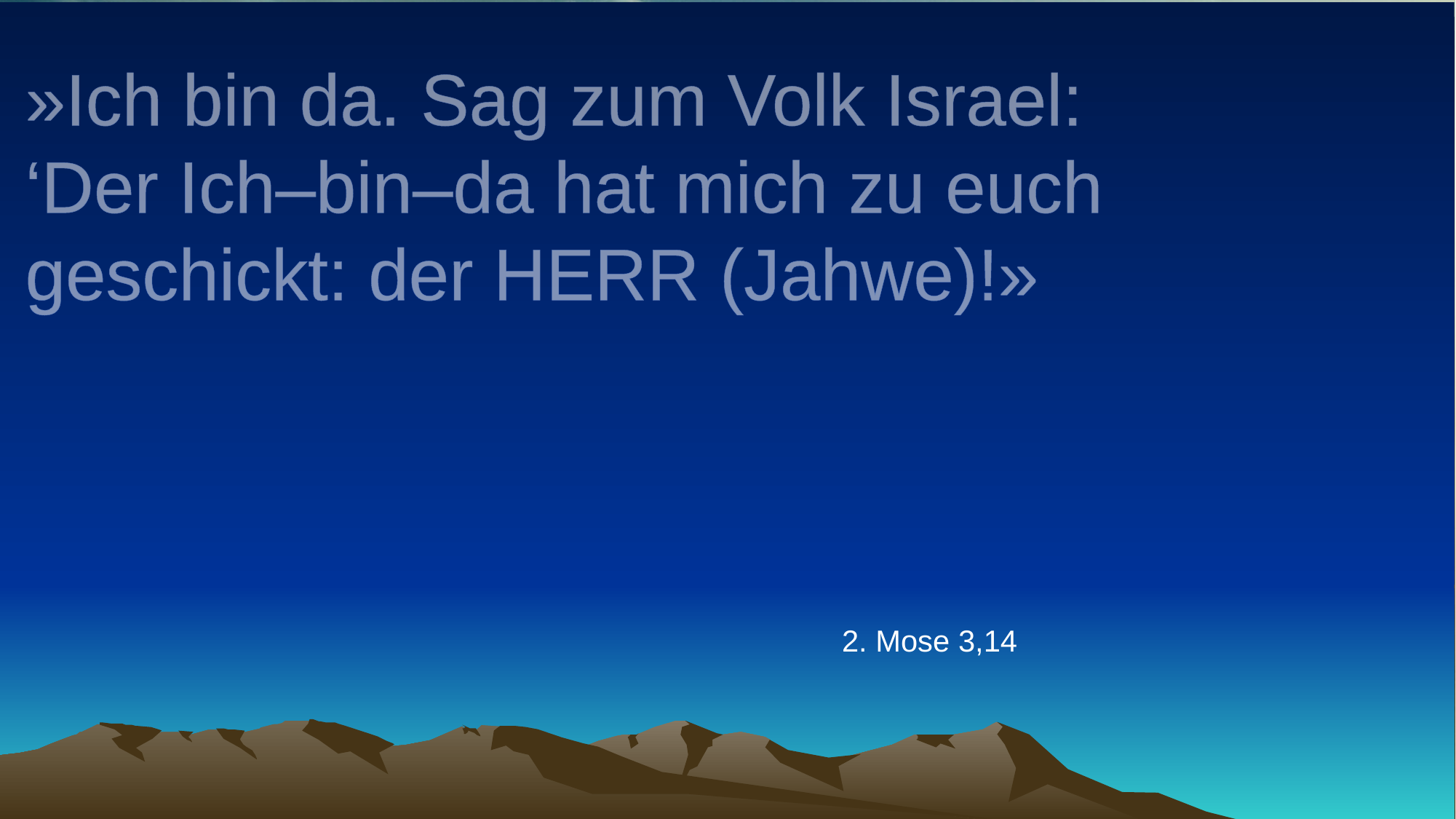

# »Ich bin da. Sag zum Volk Israel: ‘Der Ich–bin–da hat mich zu euch geschickt: der HERR (Jahwe)!»
2. Mose 3,14